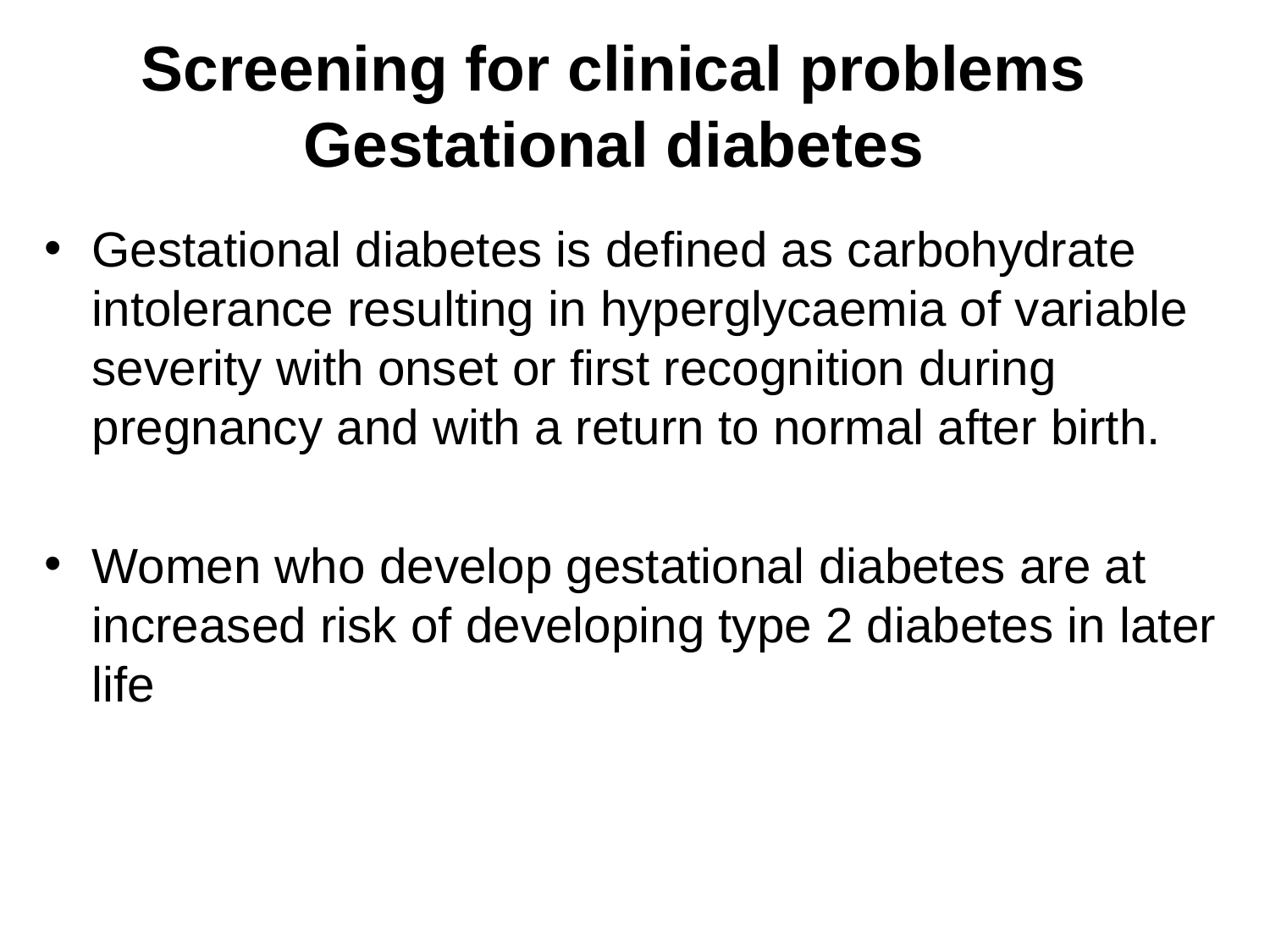

# Screening for clinical problems Gestational diabetes
Gestational diabetes is defined as carbohydrate intolerance resulting in hyperglycaemia of variable severity with onset or first recognition during pregnancy and with a return to normal after birth.

Women who develop gestational diabetes are at increased risk of developing type 2 diabetes in later life